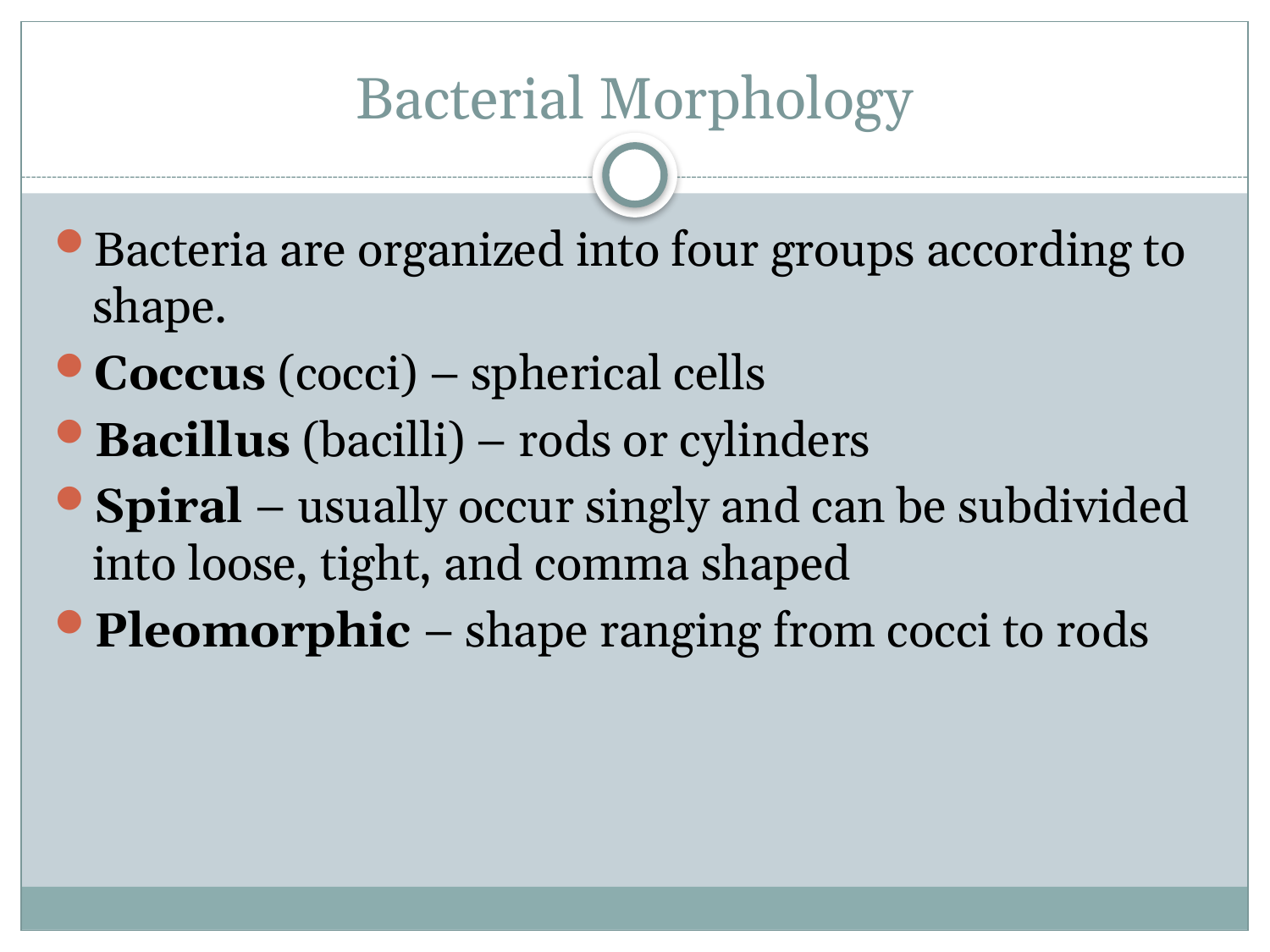

# Bacterial Morphology
Bacteria are organized into four groups according to shape.
Coccus (cocci) – spherical cells
Bacillus (bacilli) – rods or cylinders
Spiral – usually occur singly and can be subdivided into loose, tight, and comma shaped
Pleomorphic – shape ranging from cocci to rods